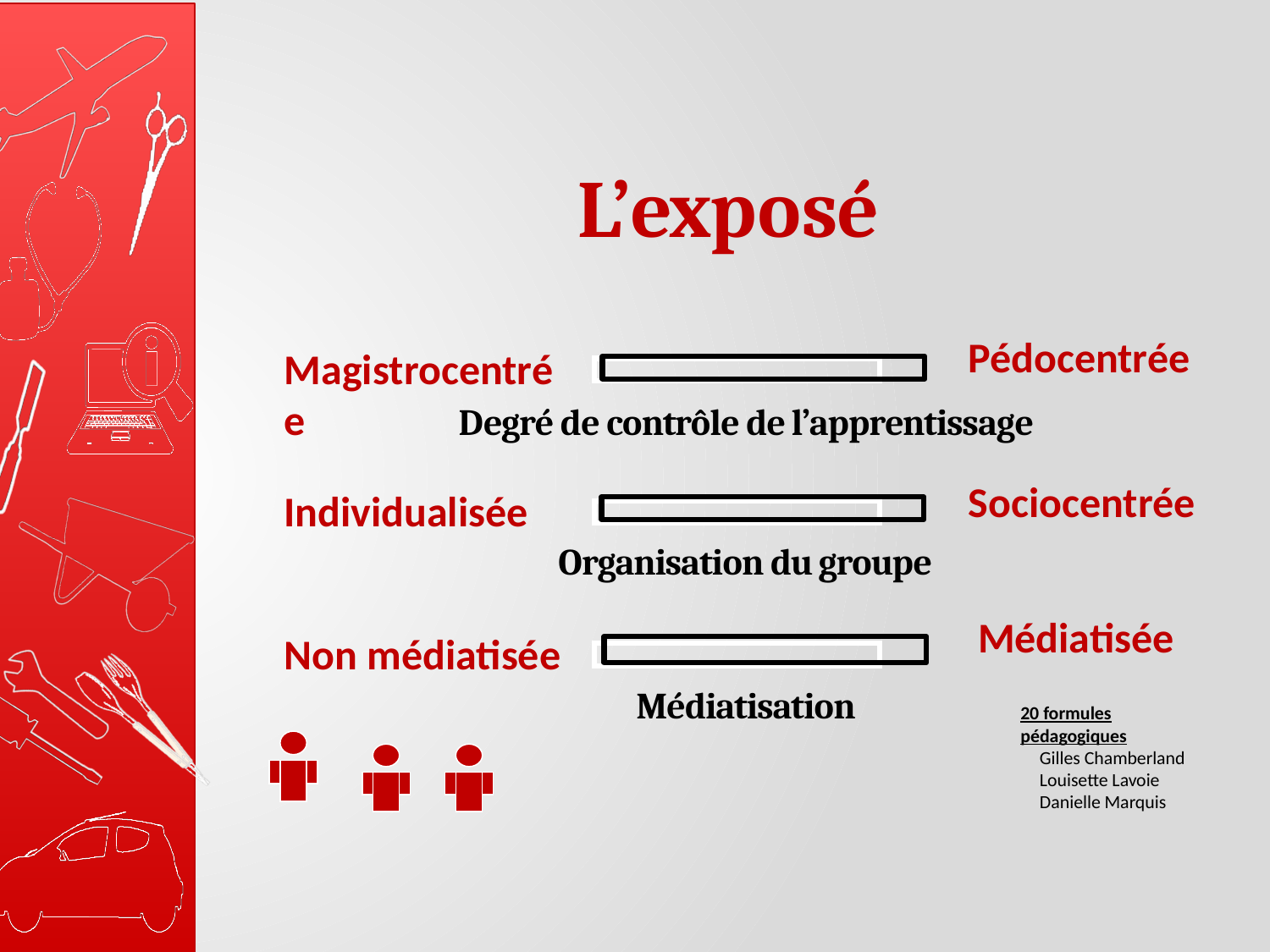

# L’exposé
Pédocentrée
Magistrocentrée

Sociocentrée
Individualisée

 Médiatisée
Non médiatisée

Degré de contrôle de l’apprentissage

Organisation du groupe

Médiatisation
20 formules pédagogiques
Gilles Chamberland
Louisette Lavoie
Danielle Marquis